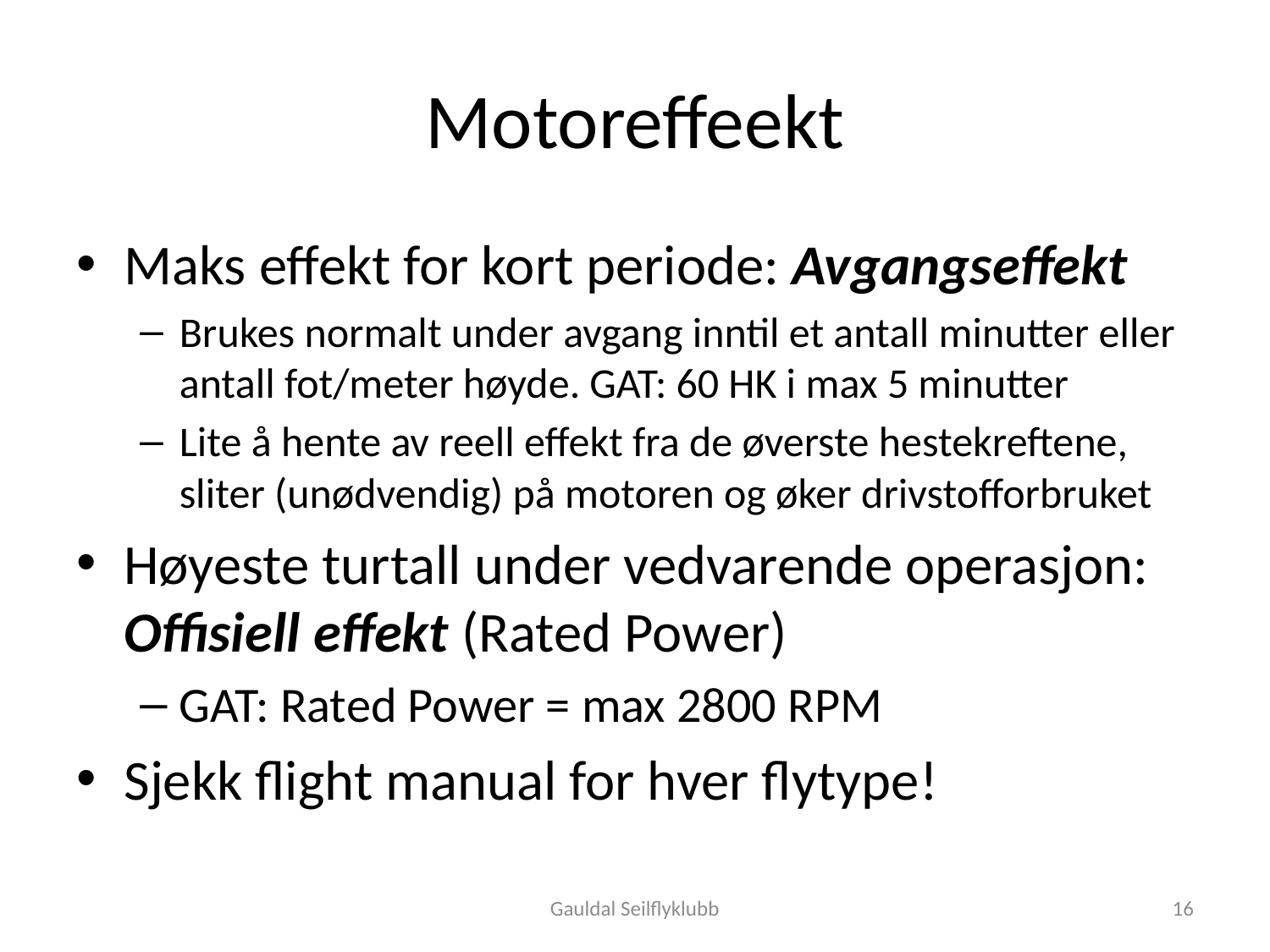

# Motoreffeekt
Maks effekt for kort periode: Avgangseffekt
Brukes normalt under avgang inntil et antall minutter eller antall fot/meter høyde. GAT: 60 HK i max 5 minutter
Lite å hente av reell effekt fra de øverste hestekreftene, sliter (unødvendig) på motoren og øker drivstofforbruket
Høyeste turtall under vedvarende operasjon: Offisiell effekt (Rated Power)
GAT: Rated Power = max 2800 RPM
Sjekk flight manual for hver flytype!

Gauldal Seilflyklubb
16